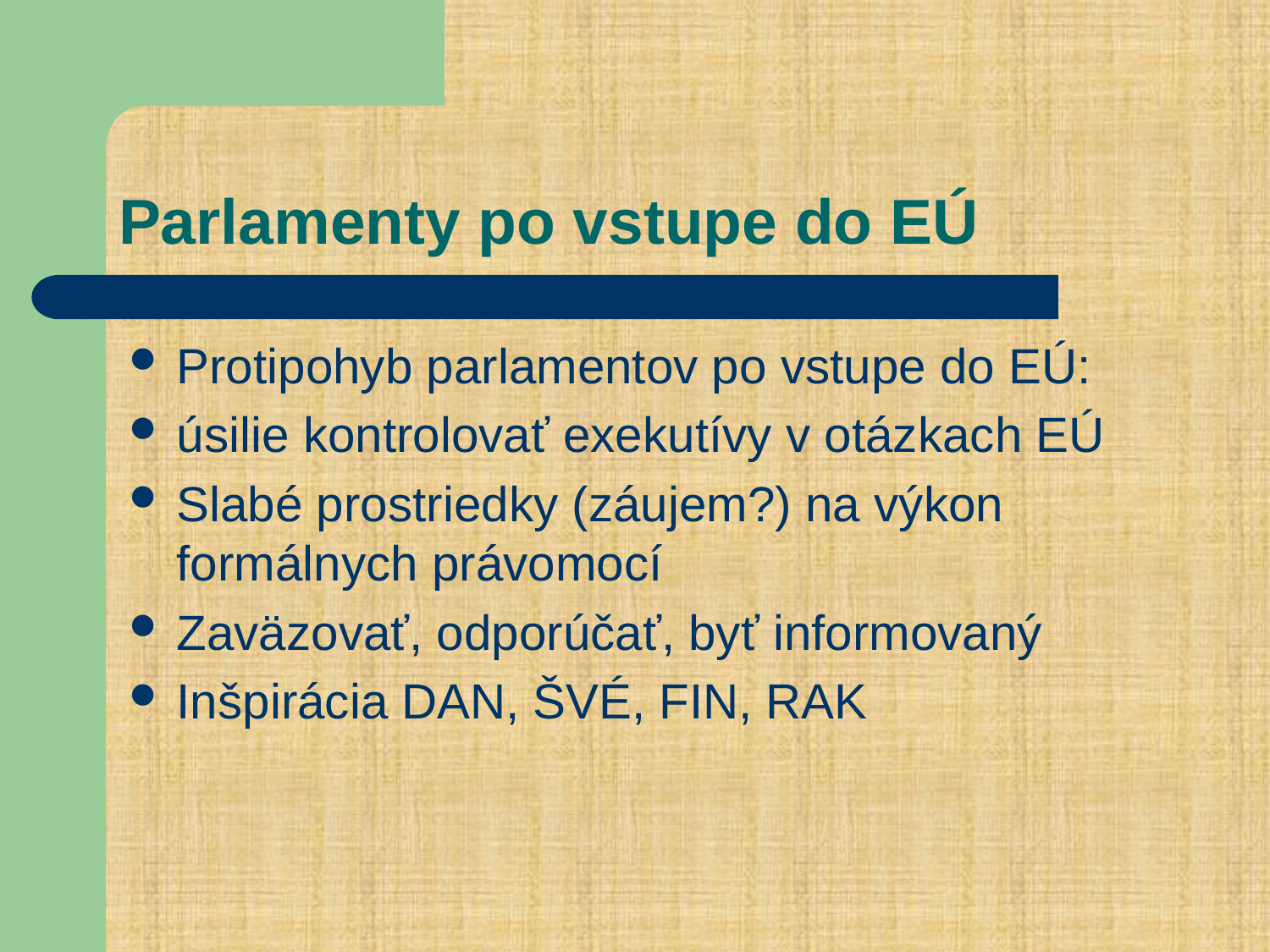

# Parlamenty po vstupe do EÚ
Protipohyb parlamentov po vstupe do EÚ:
úsilie kontrolovať exekutívy v otázkach EÚ
Slabé prostriedky (záujem?) na výkon formálnych právomocí
Zaväzovať, odporúčať, byť informovaný
Inšpirácia DAN, ŠVÉ, FIN, RAK